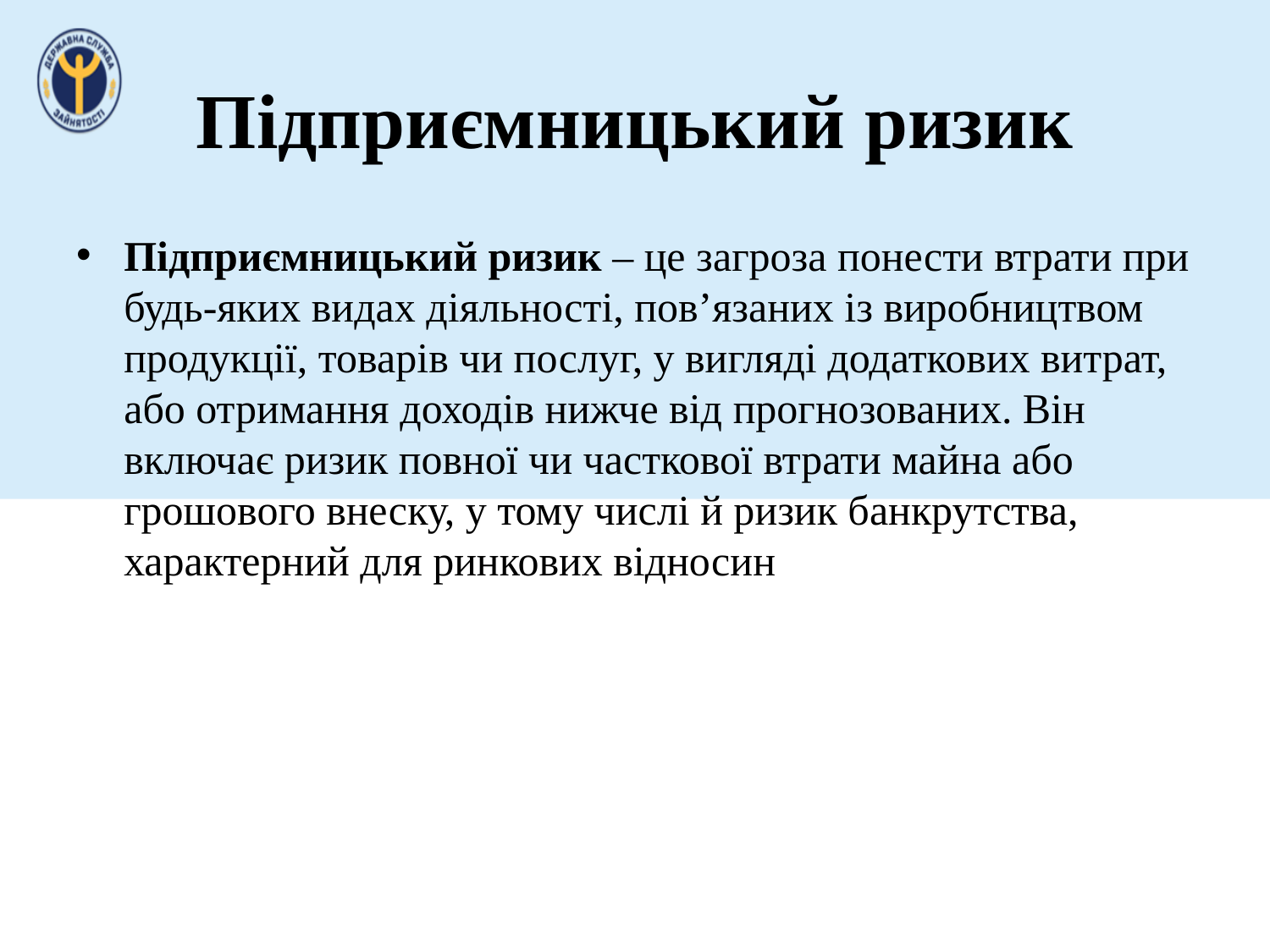

# Підприємницький ризик
Підприємницький ризик – це загроза понести втрати при будь-яких видах діяльності, пов’язаних із виробництвом продукції, товарів чи послуг, у вигляді додаткових витрат, або отримання доходів нижче від прогнозованих. Він включає ризик повної чи часткової втрати майна або грошового внеску, у тому числі й ризик банкрутства, характерний для ринкових відносин